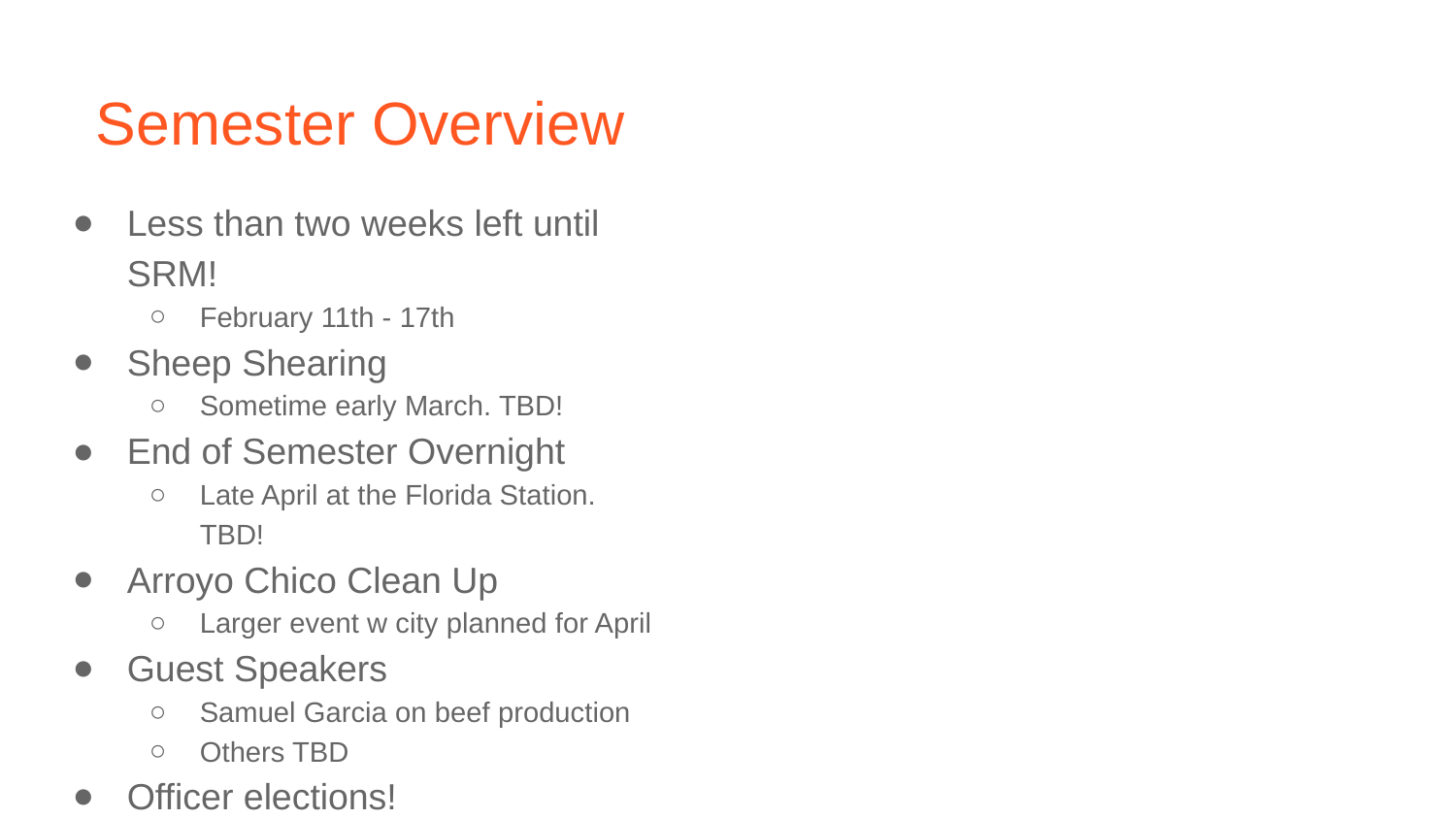

Semester Overview
Less than two weeks left until SRM!
February 11th - 17th
Sheep Shearing
Sometime early March. TBD!
End of Semester Overnight
Late April at the Florida Station. TBD!
Arroyo Chico Clean Up
Larger event w city planned for April
Guest Speakers
Samuel Garcia on beef production
Others TBD
Officer elections!